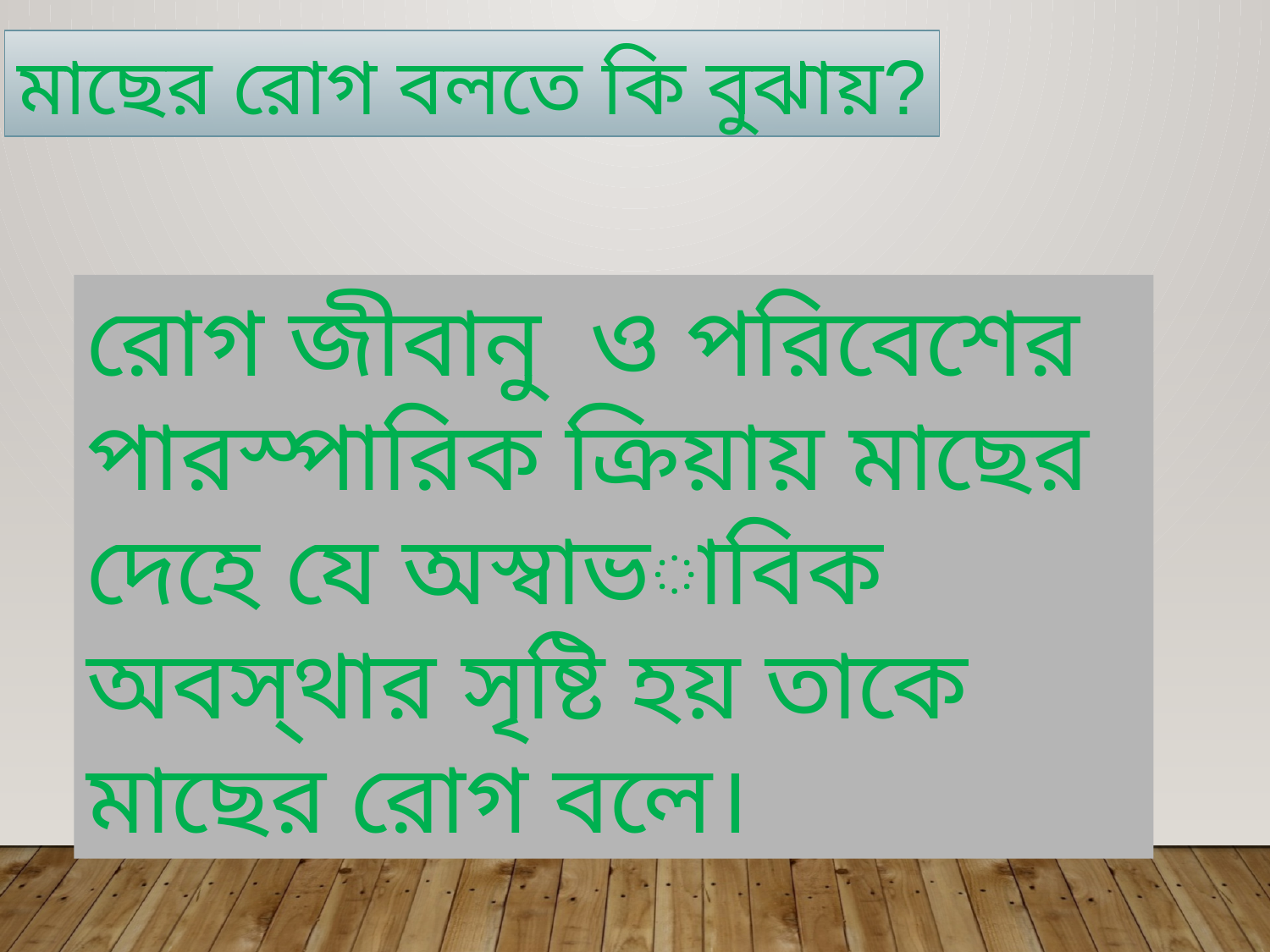

মাছের রোগ বলতে কি বুঝায়?
রোগ জীবানু  ও পরিবেশের পারস্পারিক ক্রিয়ায় মাছের দেহে যে অস্বাভাবিক অবস্থার সৃষ্টি হয় তাকে মাছের রোগ বলে।